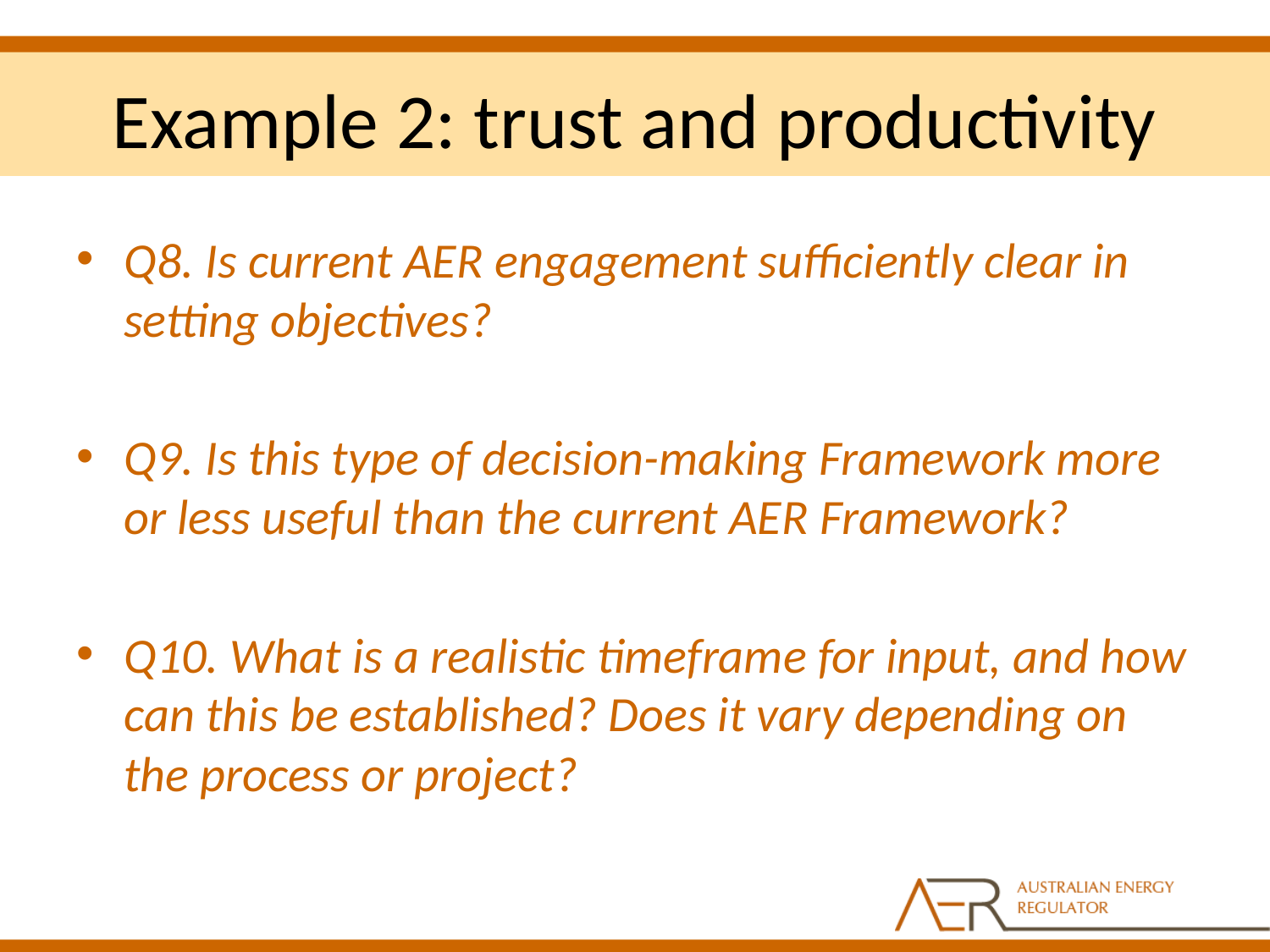

# Example 2: trust and productivity
Q8. Is current AER engagement sufficiently clear in setting objectives?

Q9. Is this type of decision-making Framework more or less useful than the current AER Framework?

Q10. What is a realistic timeframe for input, and how can this be established? Does it vary depending on the process or project?